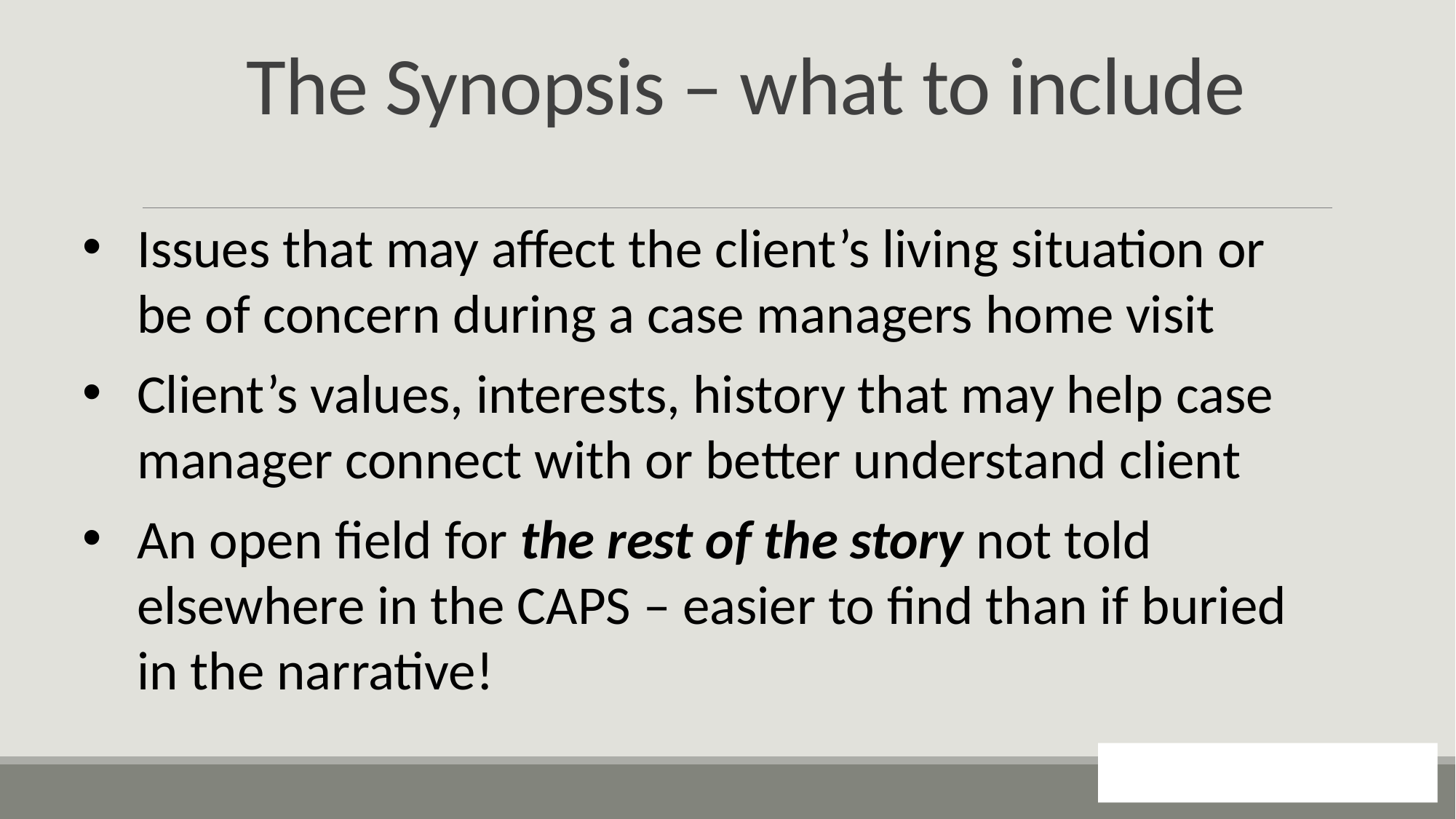

# The Synopsis – what to include
Issues that may affect the client’s living situation or be of concern during a case managers home visit

Client’s values, interests, history that may help case manager connect with or better understand client

An open field for the rest of the story not told elsewhere in the CAPS – easier to find than if buried in the narrative!

126